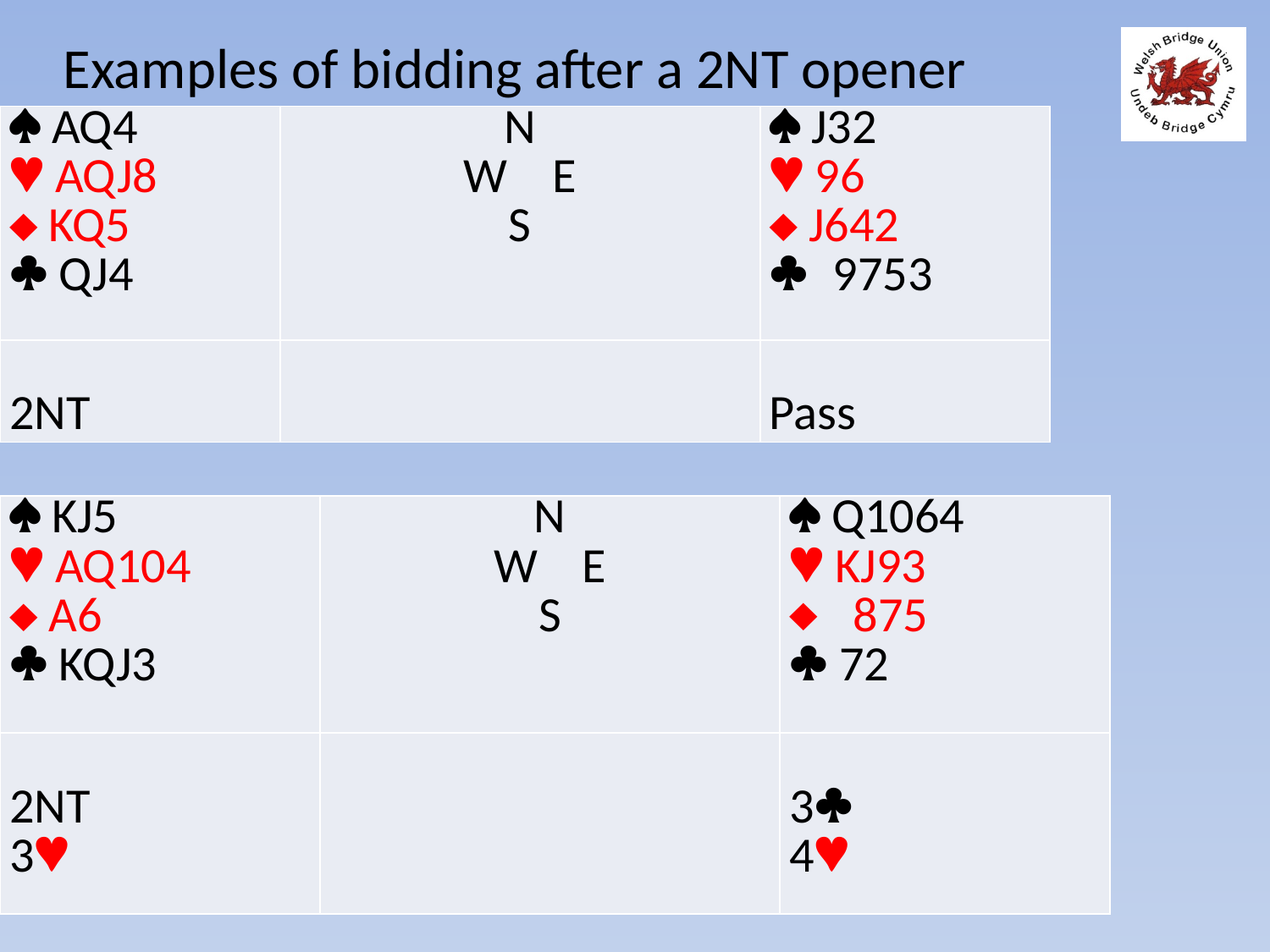

Examples of bidding after a 2NT opener
| ♠ AQ4 ♥ AQJ8 ♦ KQ5 ♣ QJ4 | N W E S | ♠ J32 ♥ 96 ♦ J642 9753 |
| --- | --- | --- |
| 2NT |  | Pass |
| ♠ KJ5 ♥ AQ104 ♦ A6 ♣ KQJ3 | N W E S | ♠ Q1064 ♥ KJ93 875 ♣ 72 |
| --- | --- | --- |
| 2NT 3♥ |  | 3♣ 4♥ |